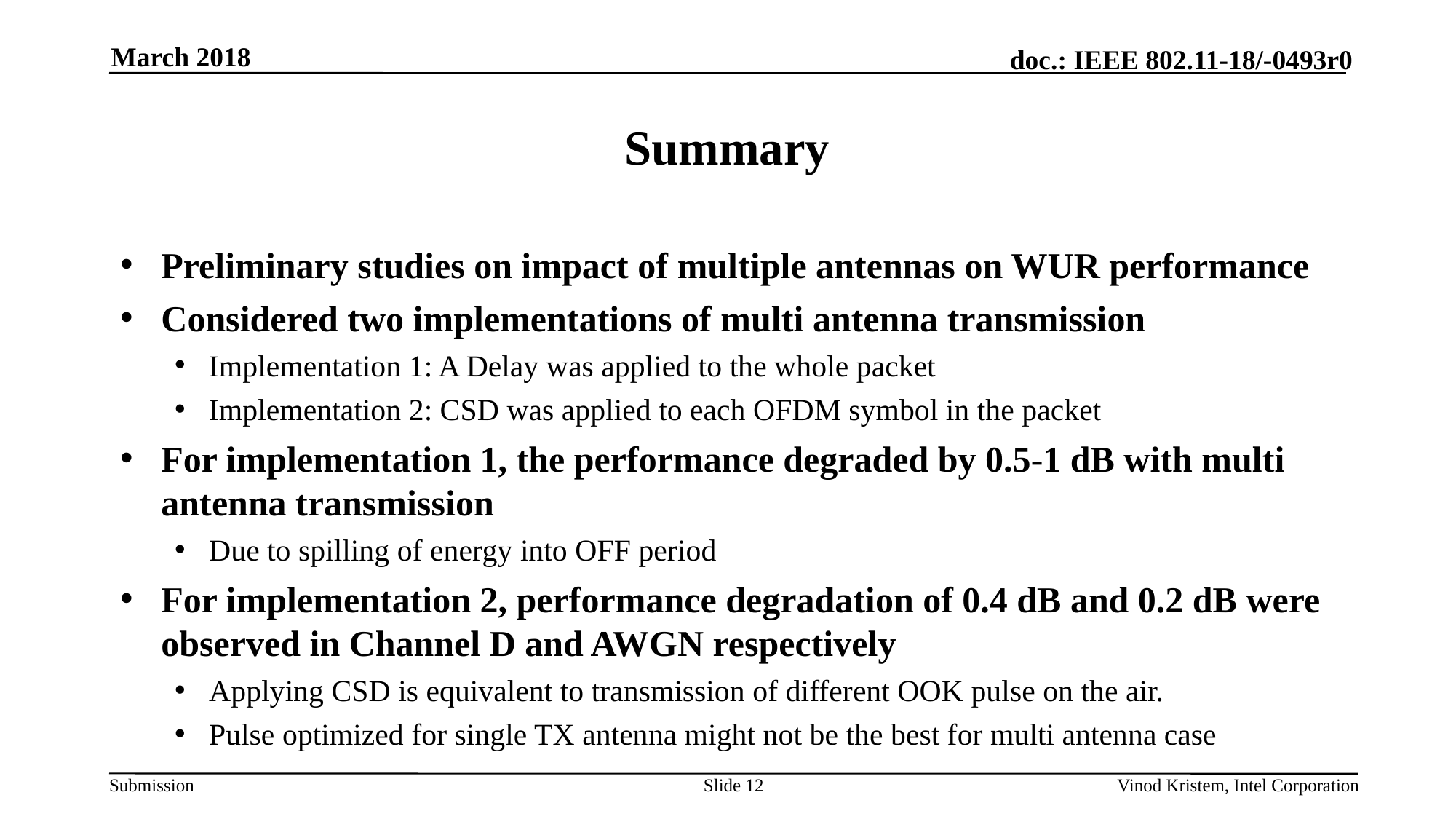

March 2018
# Summary
Preliminary studies on impact of multiple antennas on WUR performance
Considered two implementations of multi antenna transmission
Implementation 1: A Delay was applied to the whole packet
Implementation 2: CSD was applied to each OFDM symbol in the packet
For implementation 1, the performance degraded by 0.5-1 dB with multi antenna transmission
Due to spilling of energy into OFF period
For implementation 2, performance degradation of 0.4 dB and 0.2 dB were observed in Channel D and AWGN respectively
Applying CSD is equivalent to transmission of different OOK pulse on the air.
Pulse optimized for single TX antenna might not be the best for multi antenna case

Slide 12
Vinod Kristem, Intel Corporation